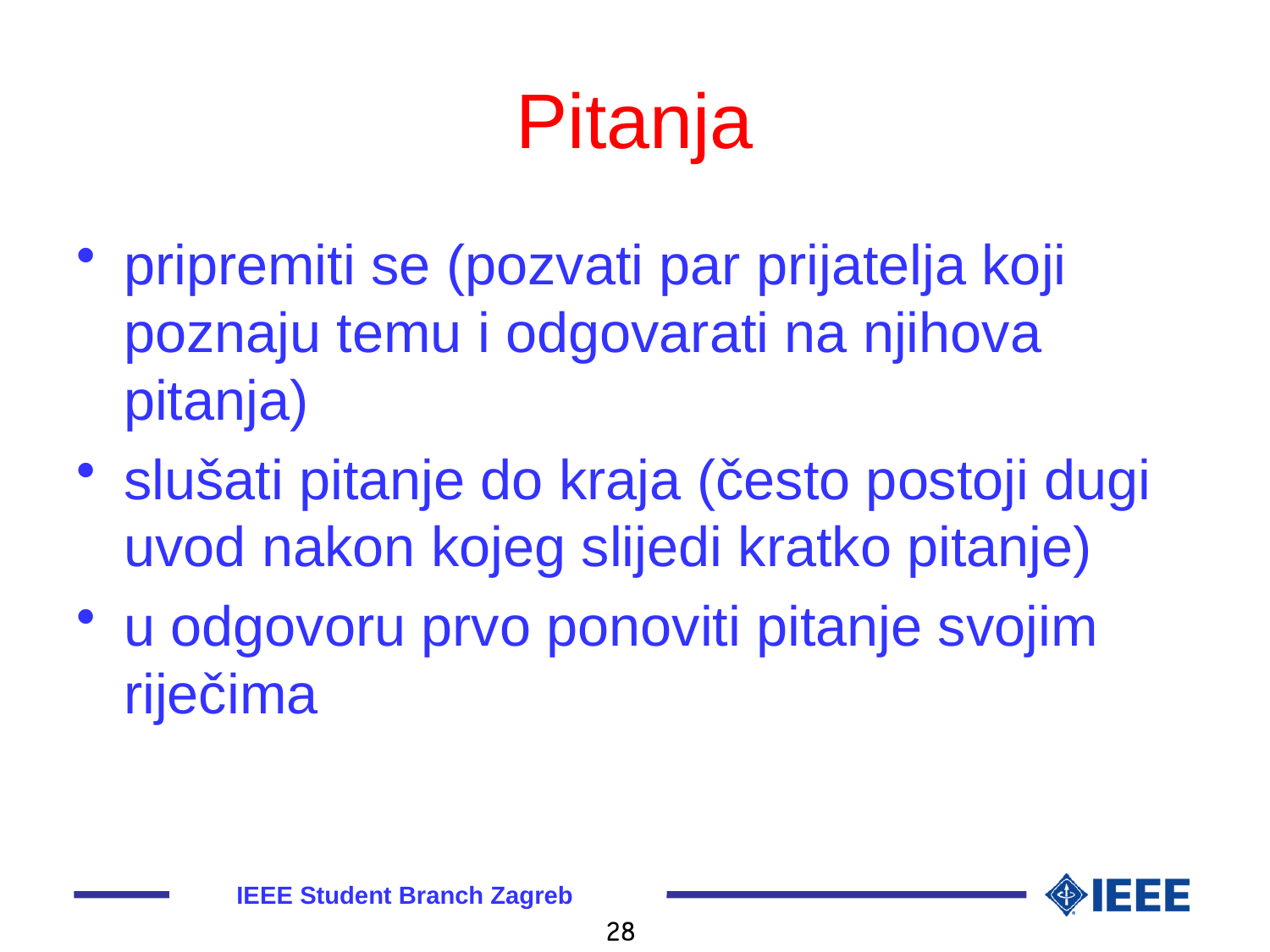

# Pitanja
pripremiti se (pozvati par prijatelja koji poznaju temu i odgovarati na njihova pitanja)
slušati pitanje do kraja (često postoji dugi uvod nakon kojeg slijedi kratko pitanje)
u odgovoru prvo ponoviti pitanje svojim riječima

IEEE Student Branch Zagreb